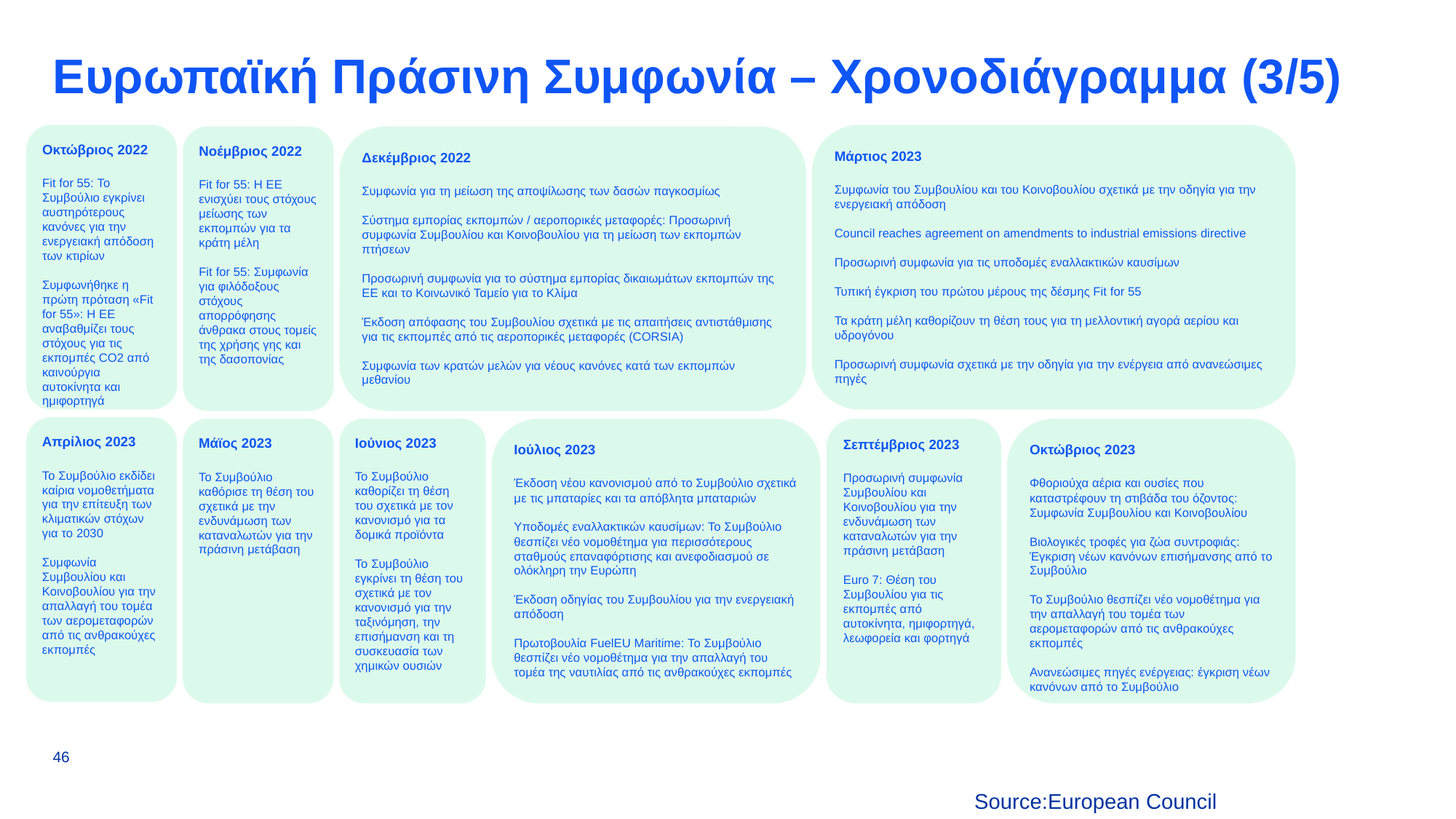

# Ευρωπαϊκή Πράσινη Συμφωνία – Χρονοδιάγραμμα (3/5)
Οκτώβριος 2022

Fit for 55: Το Συμβούλιο εγκρίνει αυστηρότερους κανόνες για την ενεργειακή απόδοση των κτιρίων

Συμφωνήθηκε η πρώτη πρόταση «Fit for 55»: Η ΕΕ αναβαθμίζει τους στόχους για τις εκπομπές CO2 από καινούργια αυτοκίνητα και ημιφορτηγά
Μάρτιος 2023

Συμφωνία του Συμβουλίου και του Κοινοβουλίου σχετικά με την οδηγία για την ενεργειακή απόδοση

Council reaches agreement on amendments to industrial emissions directive

Προσωρινή συμφωνία για τις υποδομές εναλλακτικών καυσίμων

Τυπική έγκριση του πρώτου μέρους της δέσμης Fit for 55

Τα κράτη μέλη καθορίζουν τη θέση τους για τη μελλοντική αγορά αερίου και υδρογόνου

Προσωρινή συμφωνία σχετικά με την οδηγία για την ενέργεια από ανανεώσιμες πηγές

Νοέμβριος 2022

Fit for 55: Η ΕΕ ενισχύει τους στόχους μείωσης των εκπομπών για τα κράτη μέλη

Fit for 55: Συμφωνία για φιλόδοξους στόχους απορρόφησης άνθρακα στους τομείς της χρήσης γης και της δασοπονίας

Δεκέμβριος 2022

Συμφωνία για τη μείωση της αποψίλωσης των δασών παγκοσμίως

Σύστημα εμπορίας εκπομπών / αεροπορικές μεταφορές: Προσωρινή συμφωνία Συμβουλίου και Κοινοβουλίου για τη μείωση των εκπομπών πτήσεων

Προσωρινή συμφωνία για το σύστημα εμπορίας δικαιωμάτων εκπομπών της ΕΕ και το Κοινωνικό Ταμείο για το Κλίμα

Έκδοση απόφασης του Συμβουλίου σχετικά με τις απαιτήσεις αντιστάθμισης για τις εκπομπές από τις αεροπορικές μεταφορές (CORSIA)

Συμφωνία των κρατών μελών για νέους κανόνες κατά των εκπομπών μεθανίου

Απρίλιος 2023

Το Συμβούλιο εκδίδει καίρια νομοθετήματα για την επίτευξη των κλιματικών στόχων για το 2030

Συμφωνία Συμβουλίου και Κοινοβουλίου για την απαλλαγή του τομέα των αερομεταφορών από τις ανθρακούχες εκπομπές

Μάϊος 2023

Το Συμβούλιο καθόρισε τη θέση του σχετικά με την ενδυνάμωση των καταναλωτών για την πράσινη μετάβαση

Ιούνιος 2023

Το Συμβούλιο καθορίζει τη θέση του σχετικά με τον κανονισμό για τα δομικά προϊόντα

Το Συμβούλιο εγκρίνει τη θέση του σχετικά με τον κανονισμό για την ταξινόμηση, την επισήμανση και τη συσκευασία των χημικών ουσιών

Ιούλιος 2023

Έκδοση νέου κανονισμού από το Συμβούλιο σχετικά με τις μπαταρίες και τα απόβλητα μπαταριών

Υποδομές εναλλακτικών καυσίμων: Το Συμβούλιο θεσπίζει νέο νομοθέτημα για περισσότερους σταθμούς επαναφόρτισης και ανεφοδιασμού σε ολόκληρη την Ευρώπη

Έκδοση οδηγίας του Συμβουλίου για την ενεργειακή απόδοση

Πρωτοβουλία FuelEU Maritime: Το Συμβούλιο θεσπίζει νέο νομοθέτημα για την απαλλαγή του τομέα της ναυτιλίας από τις ανθρακούχες εκπομπές

Σεπτέμβριος 2023

Προσωρινή συμφωνία Συμβουλίου και Κοινοβουλίου για την ενδυνάμωση των καταναλωτών για την πράσινη μετάβαση

Euro 7: Θέση του Συμβουλίου για τις εκπομπές από αυτοκίνητα, ημιφορτηγά, λεωφορεία και φορτηγά

Οκτώβριος 2023

Φθοριούχα αέρια και ουσίες που καταστρέφουν τη στιβάδα του όζοντος: Συμφωνία Συμβουλίου και Κοινοβουλίου

Βιολογικές τροφές για ζώα συντροφιάς: Έγκριση νέων κανόνων επισήμανσης από το Συμβούλιο

Το Συμβούλιο θεσπίζει νέο νομοθέτημα για την απαλλαγή του τομέα των αερομεταφορών από τις ανθρακούχες εκπομπές

Ανανεώσιμες πηγές ενέργειας: έγκριση νέων κανόνων από το Συμβούλιο

46
Source:European Council